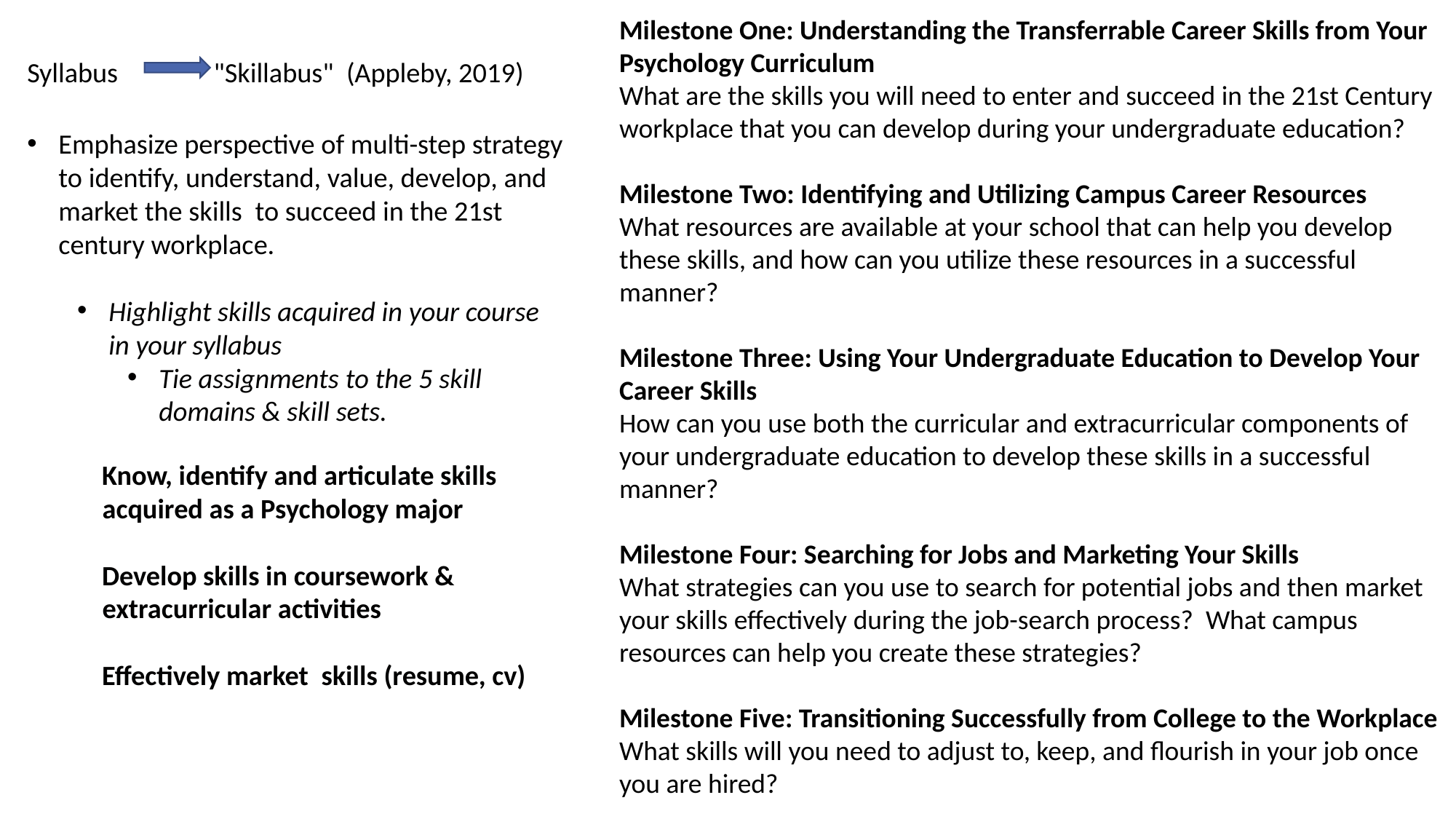

Milestone One: Understanding the Transferrable Career Skills from Your Psychology Curriculum
What are the skills you will need to enter and succeed in the 21st Century workplace that you can develop during your undergraduate education?

Milestone Two: Identifying and Utilizing Campus Career Resources
What resources are available at your school that can help you develop these skills, and how can you utilize these resources in a successful manner?

Milestone Three: Using Your Undergraduate Education to Develop Your Career Skills
How can you use both the curricular and extracurricular components of your undergraduate education to develop these skills in a successful manner?

Milestone Four: Searching for Jobs and Marketing Your Skills
What strategies can you use to search for potential jobs and then market your skills effectively during the job-search process?  What campus resources can help you create these strategies?

Milestone Five: Transitioning Successfully from College to the Workplace
What skills will you need to adjust to, keep, and flourish in your job once you are hired?

Syllabus               "Skillabus"  (Appleby, 2019)

Emphasize perspective of multi-step strategy to identify, understand, value, develop, and market the skills  to succeed in the 21st century workplace.

Highlight skills acquired in your course in your syllabus
Tie assignments to the 5 skill domains & skill sets.

Know, identify and articulate skills acquired as a Psychology major

Develop skills in coursework & extracurricular activities

Effectively market  skills (resume, cv)